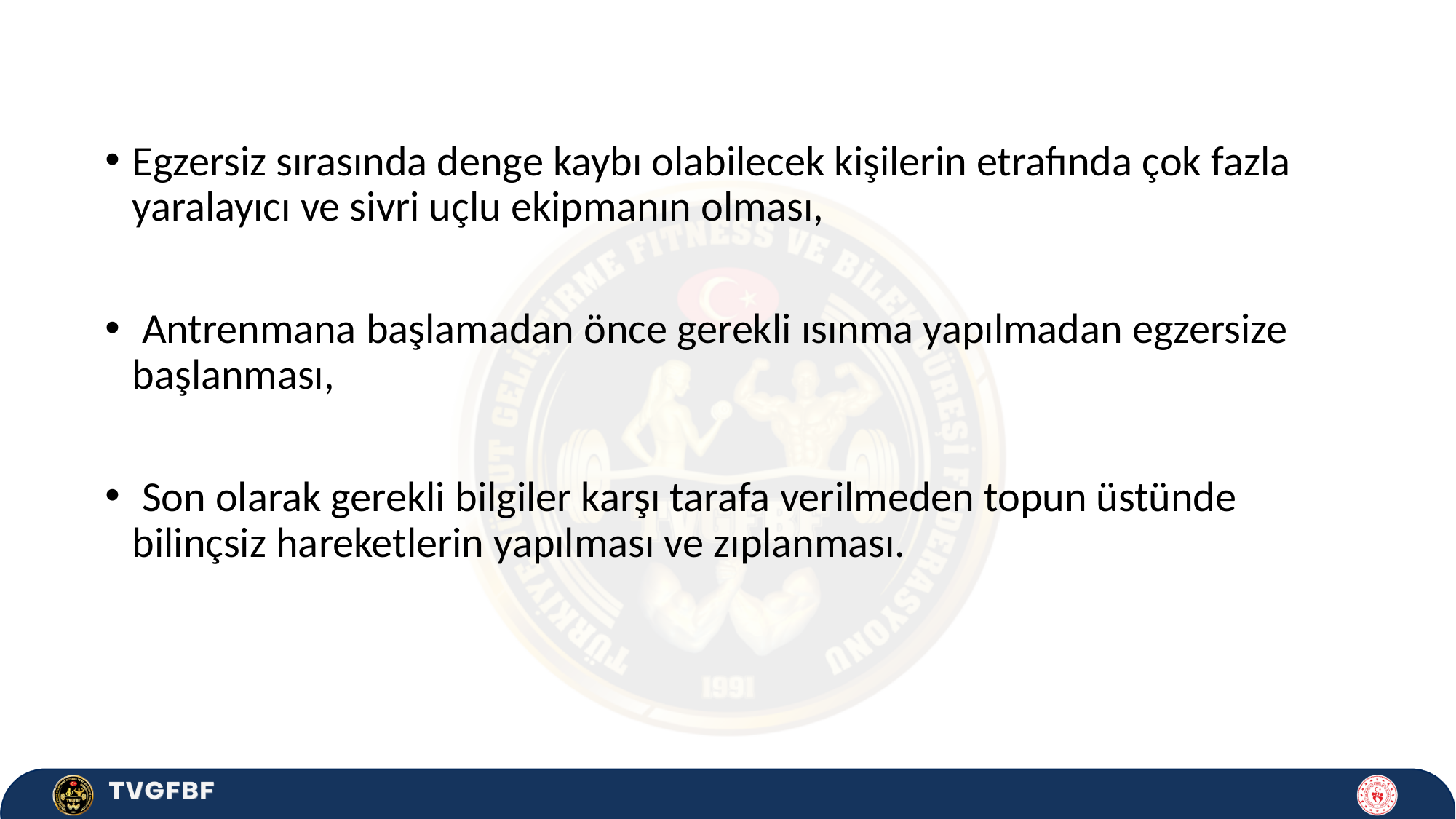

Egzersiz sırasında denge kaybı olabilecek kişilerin etrafında çok fazla yaralayıcı ve sivri uçlu ekipmanın olması,

 Antrenmana başlamadan önce gerekli ısınma yapılmadan egzersize başlanması,

 Son olarak gerekli bilgiler karşı tarafa verilmeden topun üstünde bilinçsiz hareketlerin yapılması ve zıplanması.